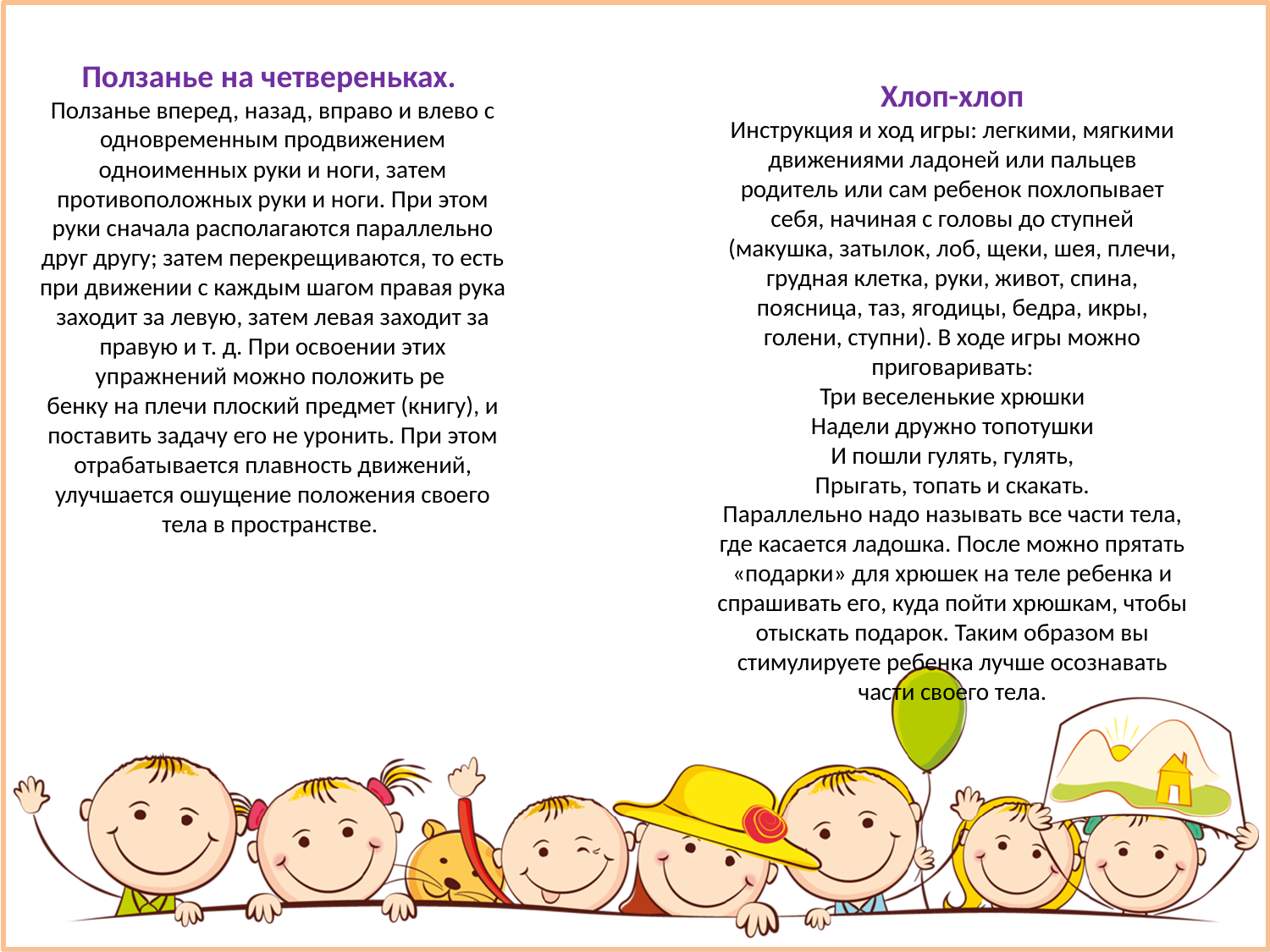

Ползанье на четвереньках.
Ползанье вперед, назад, вправо и влево с одновременным продвижением одноименных руки и ноги, затем противоположных руки и ноги. При этом руки сначала располагаются параллельно друг другу; затем перекрещиваются, то есть при движении с каждым шагом правая рука заходит за левую, затем левая заходит за правую и т. д. При освоении этих упражнений можно положить ре 
бенку на плечи плоский предмет (книгу), и поставить задачу его не уронить. При этом отрабатывается плавность движений, улучшается ошущение положения своего тела в пространстве.
Хлоп-хлоп
Инструкция и ход игры: легкими, мягкими движениями ладоней или пальцев родитель или сам ребенок похлопывает себя, начиная с головы до ступней (макушка, затылок, лоб, щеки, шея, плечи, грудная клетка, руки, живот, спина, поясница, таз, ягодицы, бедра, икры, голени, ступни). В ходе игры можно приговаривать:
Три веселенькие хрюшки
Надели дружно топотушки
И пошли гулять, гулять,
Прыгать, топать и скакать.
Параллельно надо называть все части тела, где касается ладошка. После можно прятать «подарки» для хрюшек на теле ребенка и спрашивать его, куда пойти хрюшкам, чтобы отыскать подарок. Таким образом вы стимулируете ребенка лучше осознавать части своего тела.